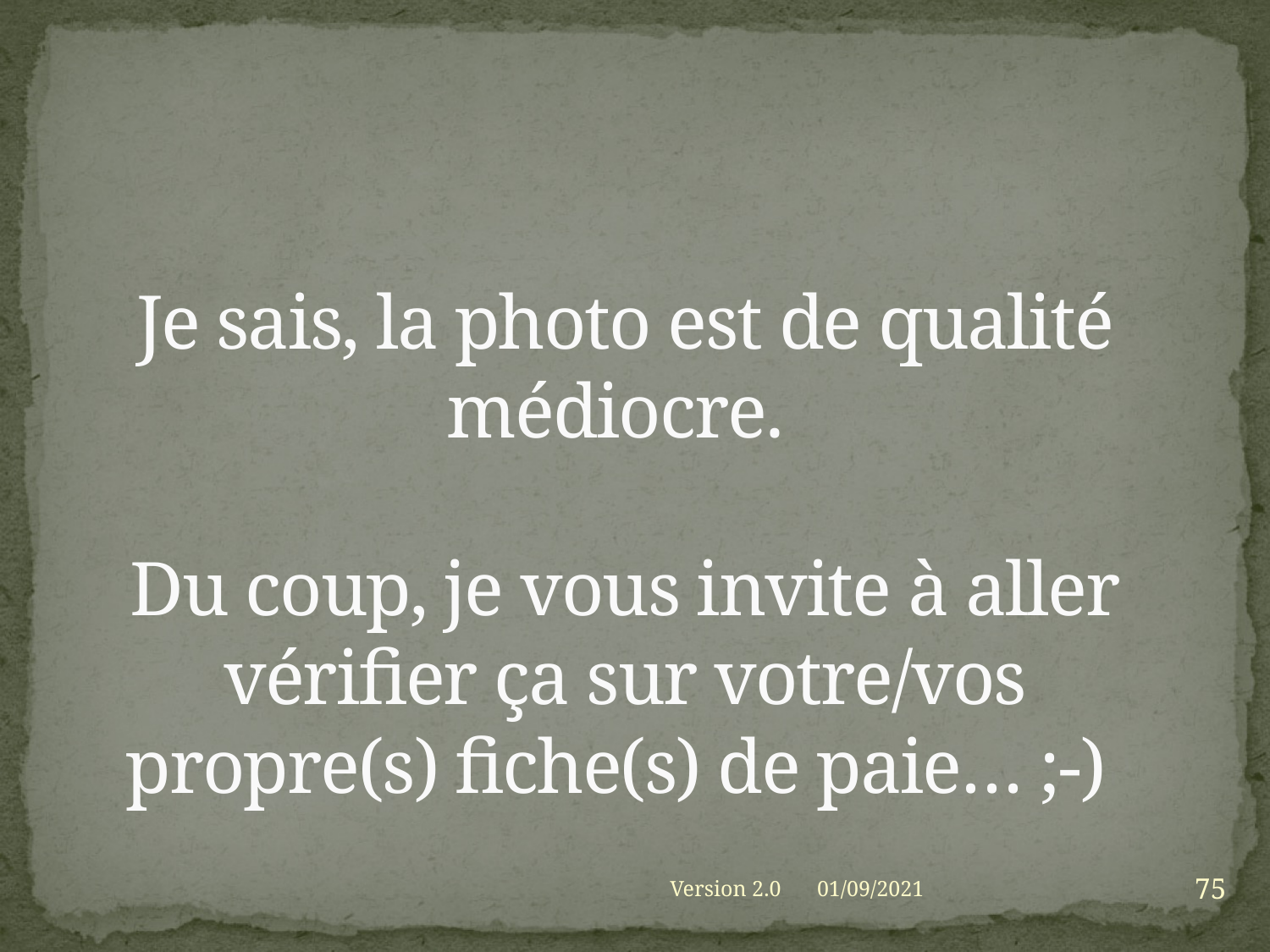

# Je sais, la photo est de qualité médiocre. Du coup, je vous invite à aller vérifier ça sur votre/vos propre(s) fiche(s) de paie… ;-)
75
Version 2.0
01/09/2021